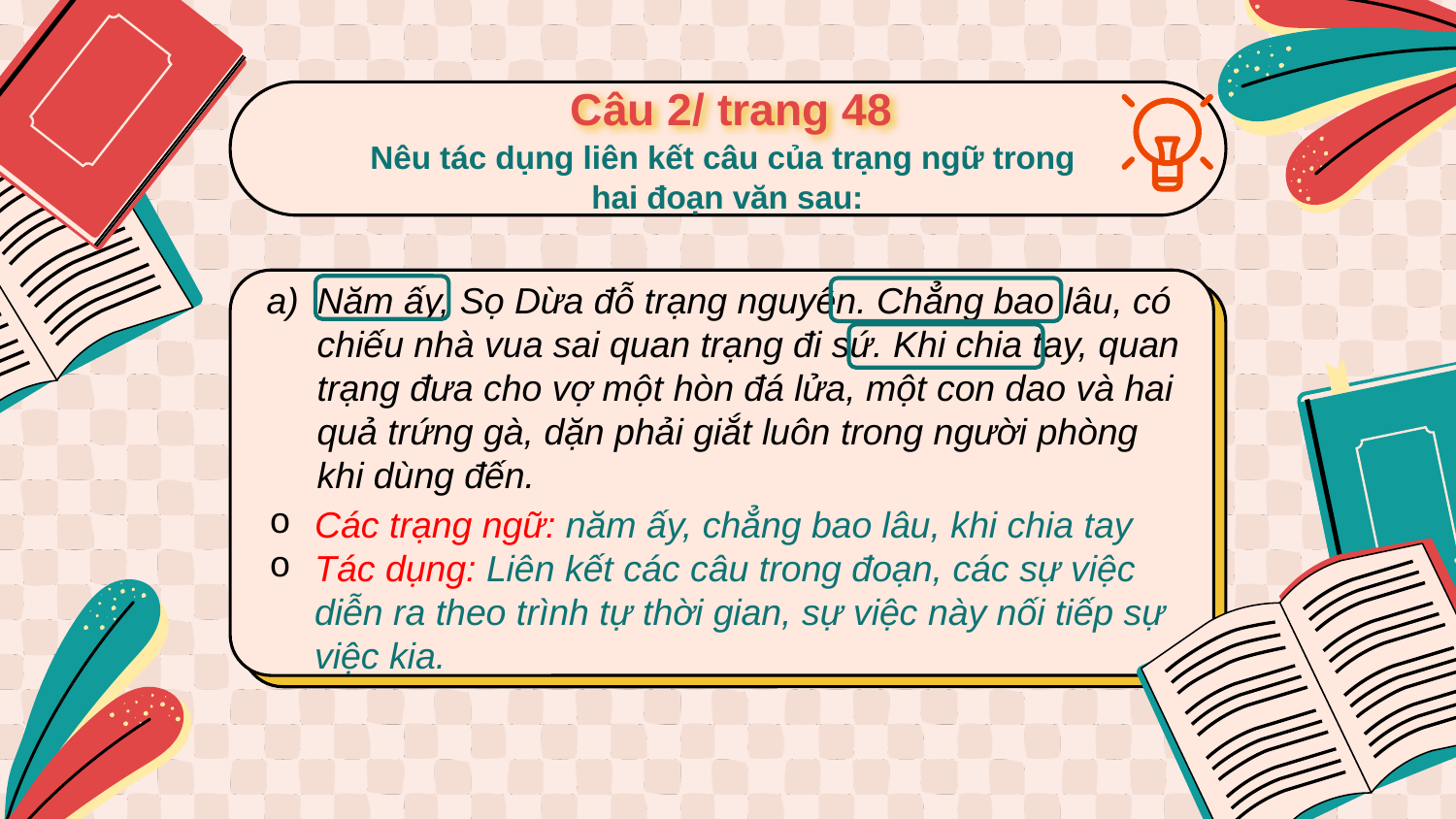

# Câu 2/ trang 48

Nêu tác dụng liên kết câu của trạng ngữ trong
hai đoạn văn sau:
Năm ấy, Sọ Dừa đỗ trạng nguyên. Chẳng bao lâu, có chiếu nhà vua sai quan trạng đi sứ. Khi chia tay, quan trạng đưa cho vợ một hòn đá lửa, một con dao và hai quả trứng gà, dặn phải giắt luôn trong người phòng khi dùng đến.

Các trạng ngữ: năm ấy, chẳng bao lâu, khi chia tay
Tác dụng: Liên kết các câu trong đoạn, các sự việc diễn ra theo trình tự thời gian, sự việc này nối tiếp sự việc kia.